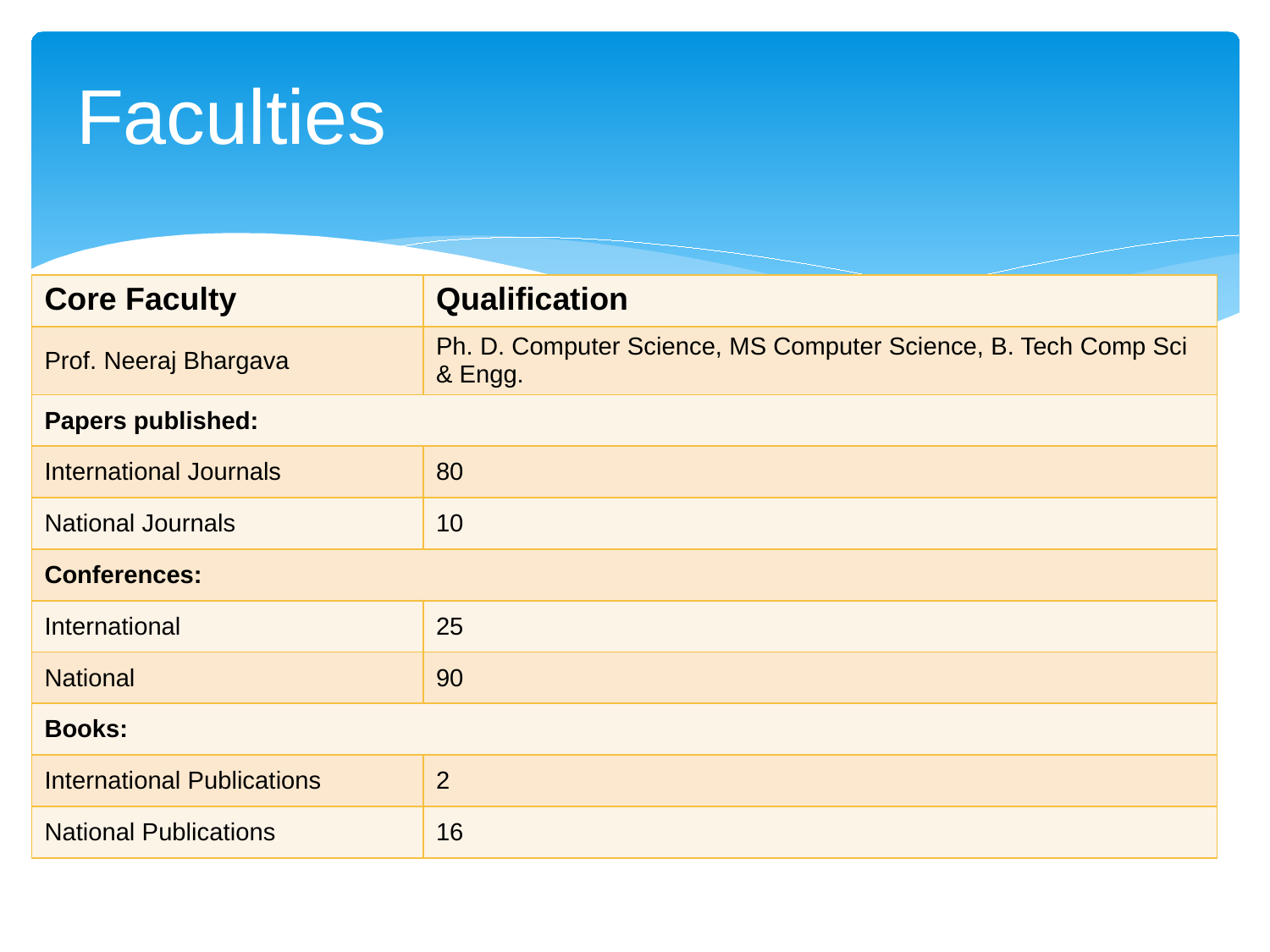

# Faculties
| Core Faculty | Qualification |
| --- | --- |
| Prof. Neeraj Bhargava | Ph. D. Computer Science, MS Computer Science, B. Tech Comp Sci & Engg. |
| Papers published: |  |
| International Journals | 80 |
| National Journals | 10 |
| Conferences: |  |
| International | 25 |
| National | 90 |
| Books: |  |
| International Publications | 2 |
| National Publications | 16 |